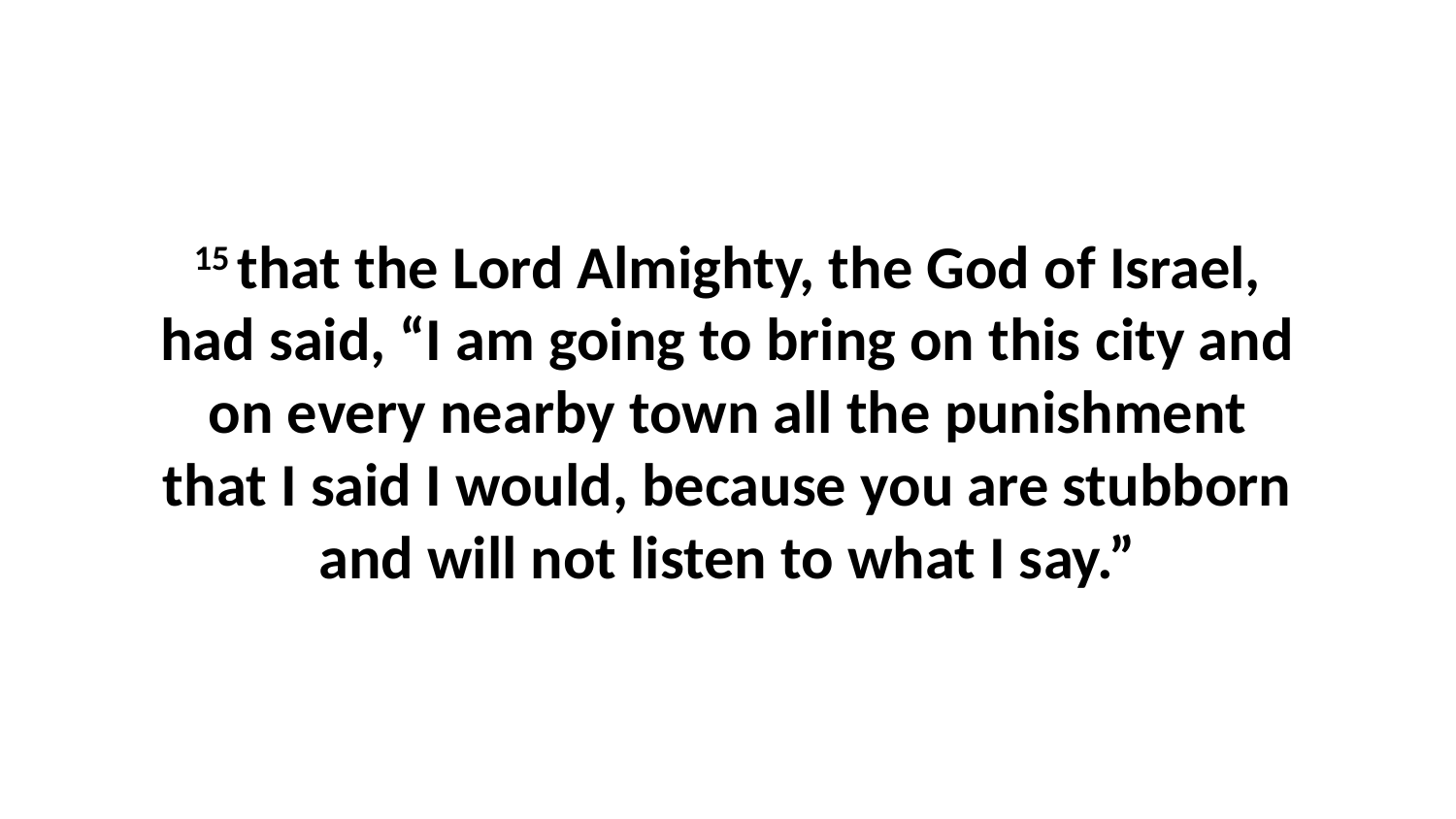

15 that the Lord Almighty, the God of Israel, had said, “I am going to bring on this city and on every nearby town all the punishment that I said I would, because you are stubborn and will not listen to what I say.”